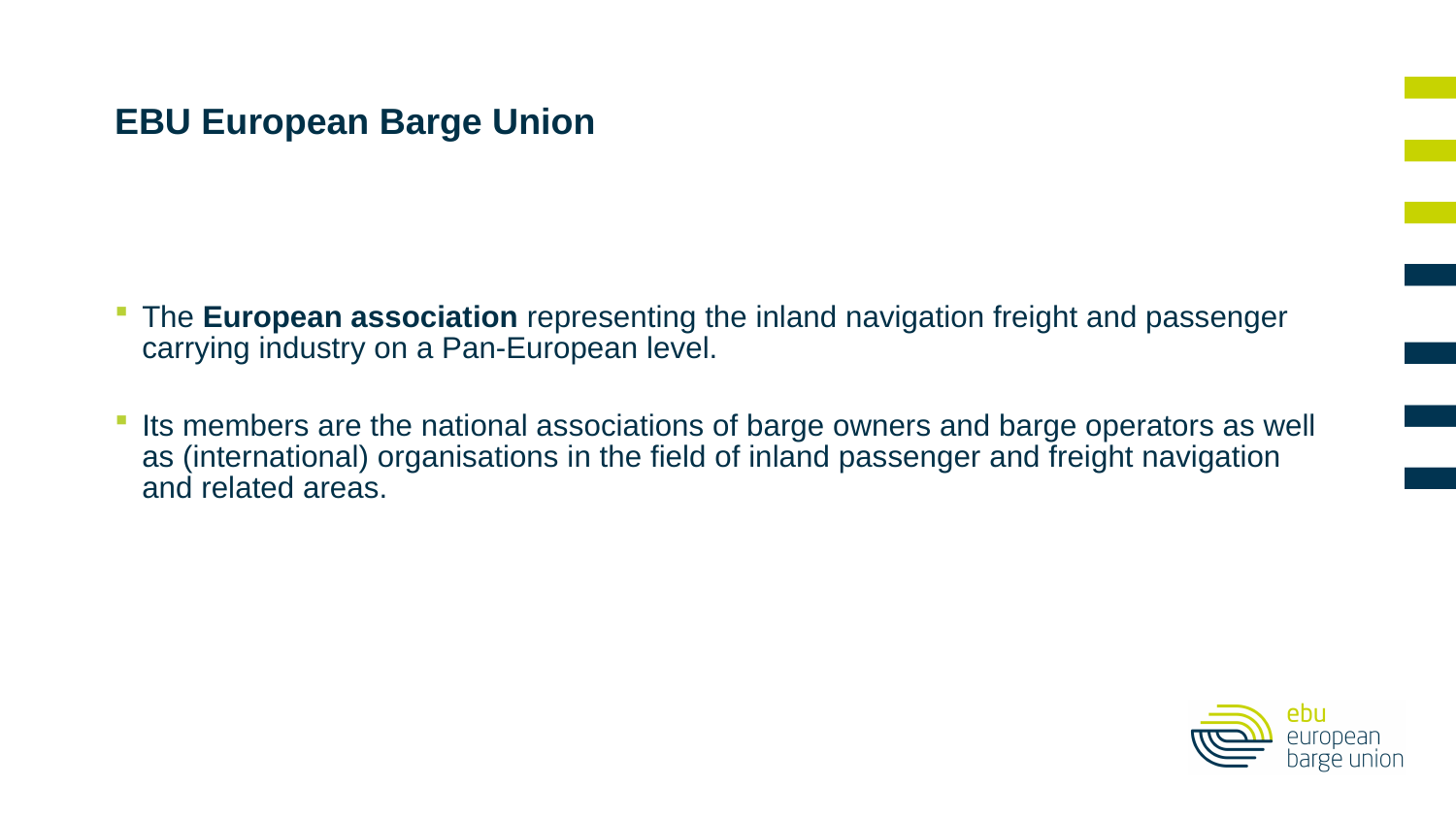

# EBU European Barge Union

The European association representing the inland navigation freight and passenger carrying industry on a Pan-European level.
Its members are the national associations of barge owners and barge operators as well as (international) organisations in the field of inland passenger and freight navigation
and related areas.